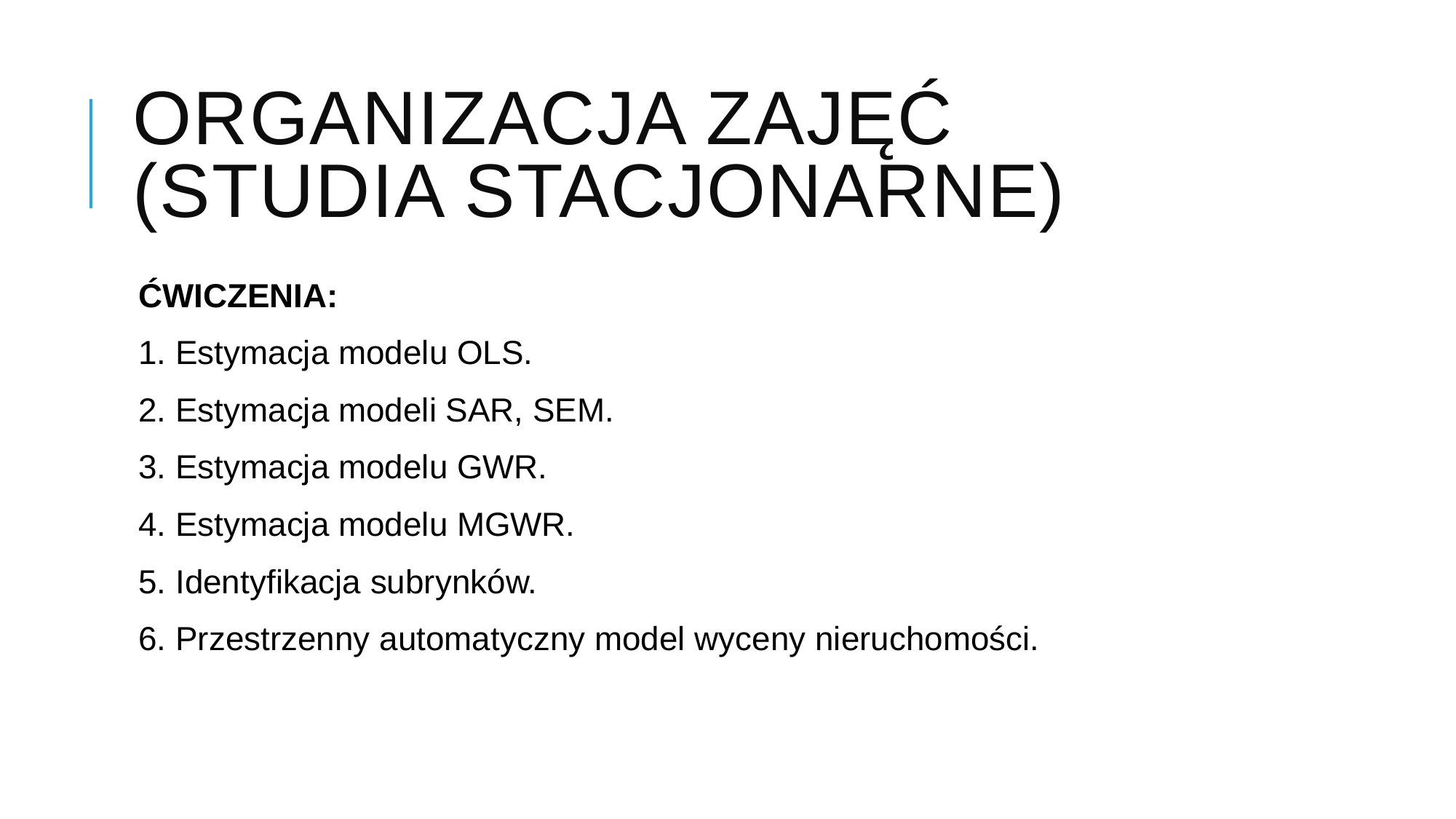

# Organizacja zajęć (STUDIA STACJONARNE)
ĆWICZENIA:
1. Estymacja modelu OLS.
2. Estymacja modeli SAR, SEM.
3. Estymacja modelu GWR.
4. Estymacja modelu MGWR.
5. Identyfikacja subrynków.
6. Przestrzenny automatyczny model wyceny nieruchomości.